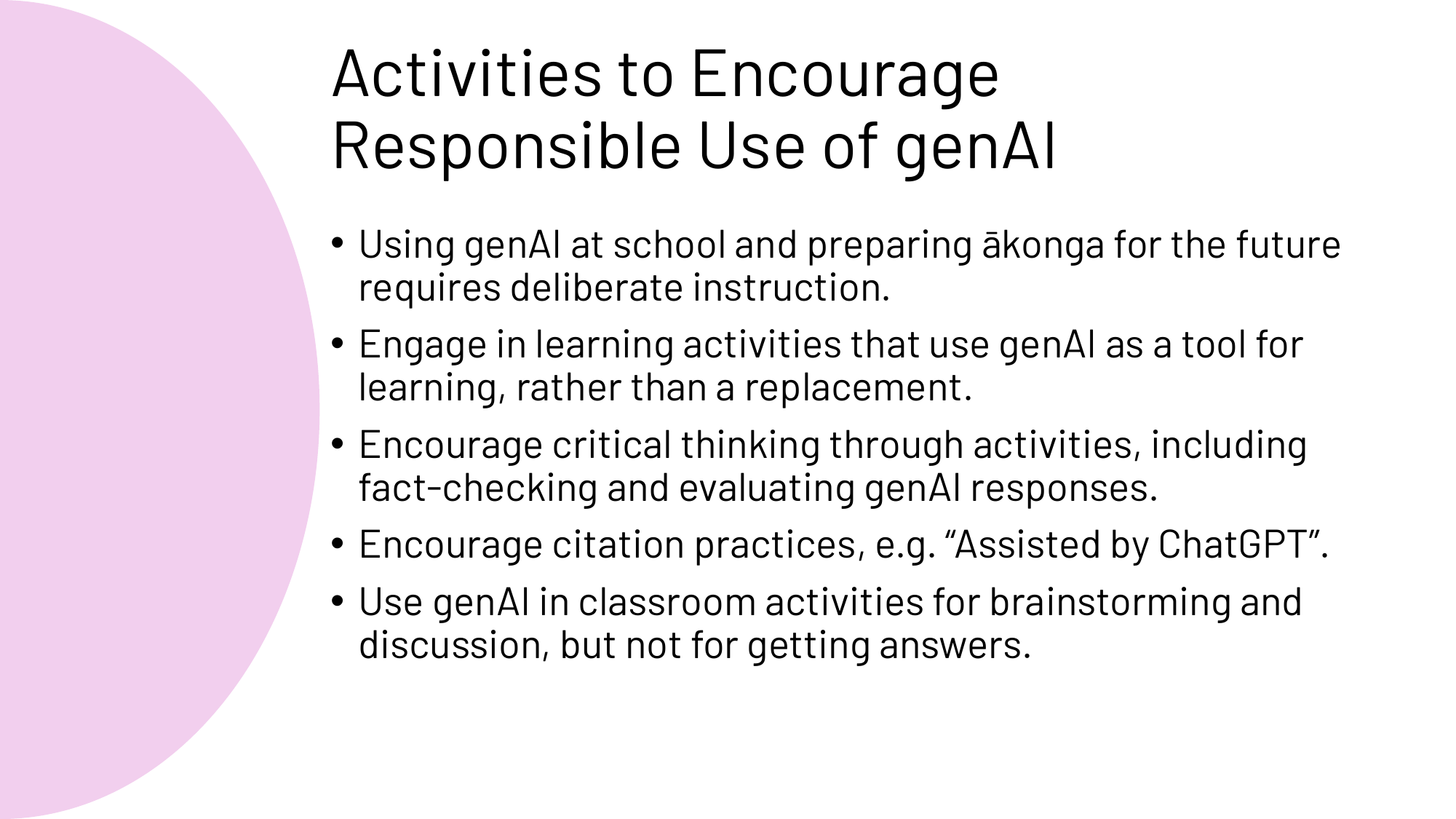

# Activities to Encourage Responsible Use of genAI
Using genAI at school and preparing ākonga for the future requires deliberate instruction.
Engage in learning activities that use genAI as a tool for learning, rather than a replacement.
Encourage critical thinking through activities, including fact-checking and evaluating genAI responses.
Encourage citation practices, e.g. “Assisted by ChatGPT”.
Use genAI in classroom activities for brainstorming and discussion, but not for getting answers.